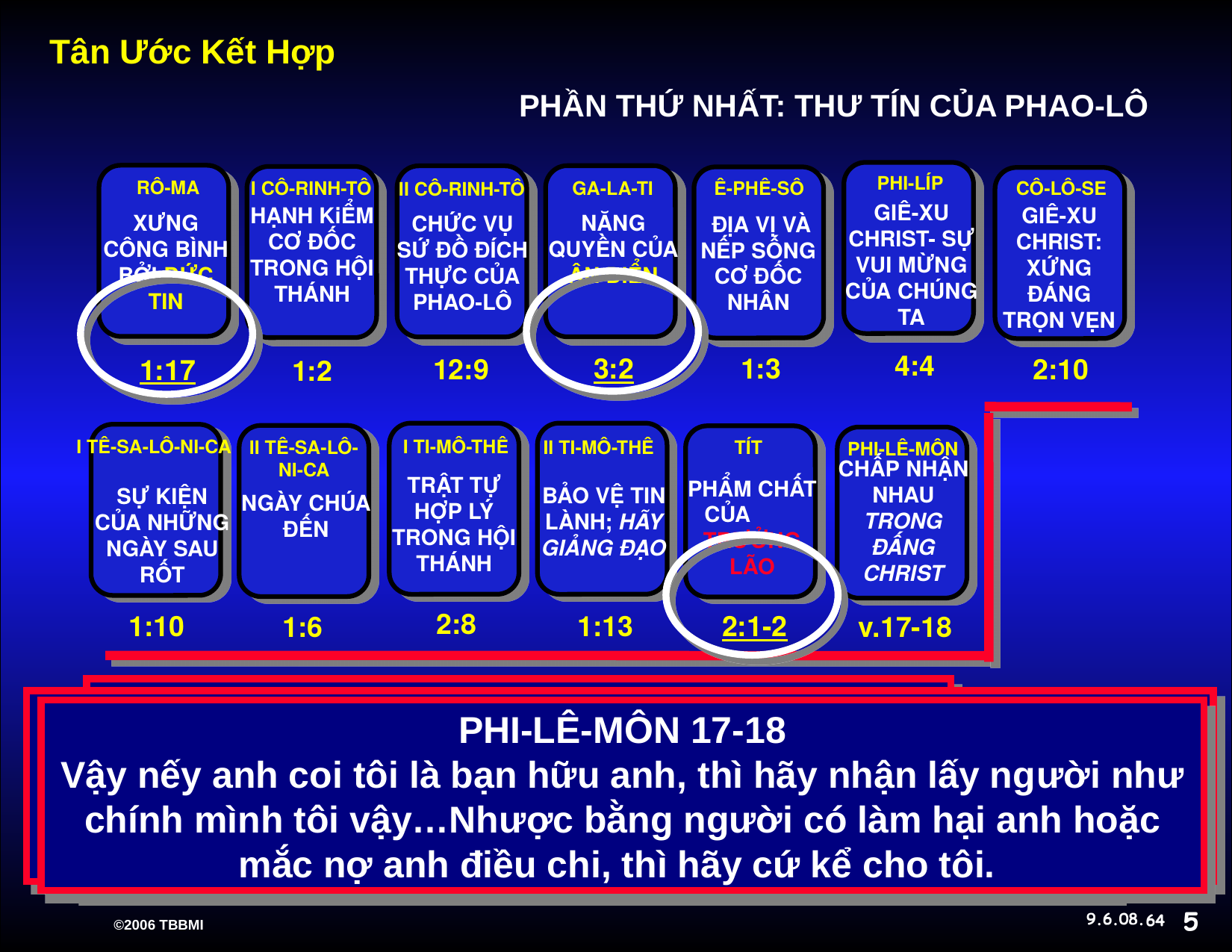

PHẦN THỨ NHẤT: THƯ TÍN CỦA PHAO-LÔ

PHI-LÍP
GIÊ-XU CHRIST- SỰ VUI MỪNG CỦA CHÚNG TA
4:4

RÔ-MA
XƯNG CÔNG BÌNH BỞI ĐỨC TIN
1:17

GA-LA-TI
NĂNG QUYỀN CỦA ÂN ĐIỂN
3:2

II CÔ-RINH-TÔ
CHỨC VỤ SỨ ĐỒ ĐÍCH THỰC CỦA PHAO-LÔ
12:9

I CÔ-RINH-TÔ
HẠNH KiỂM CƠ ĐỐC TRONG HỘI THÁNH
1:2

Ê-PHÊ-SÔ
 ĐỊA VỊ VÀ NẾP SỐNG CƠ ĐỐC NHÂN
1:3

CÔ-LÔ-SE
GIÊ-XU CHRIST: XỨNG ĐÁNG TRỌN VẸN
2:10

I TI-MÔ-THÊ
TRẬT TỰ HỢP LÝ TRONG HỘI THÁNH
2:8

II TI-MÔ-THÊ

BẢO VỆ TIN LÀNH; HÃY GIẢNG ĐẠO
1:13

I TÊ-SA-LÔ-NI-CA
SỰ KIỆN CỦA NHỮNG NGÀY SAU RỐT
1:10

II TÊ-SA-LÔ-NI-CA

NGÀY CHÚA ĐẾN
1:6

TÍT
PHẨM CHẤT CỦA         TRƯỞNG LÃO
2:1-2

PHI-LÊ-MÔN
CHẤP NHẬN NHAU TRONG ĐẤNG CHRIST
v.17-18

II TIMÔTHÊ 1:13
Hãy lấy lòng tin và yêu trong Đức Chúa Jêsus Christ mà giữ lấy mẫu mực của các sự dạy dỗ có ích, là sự con đã nhận lãnh nơi Ta
TÍT 2:1-2
Nhưng con hãy dạy điều hiệp với  đạo lành. Khuyên những già cả phải tiết độ, nghiêm trang, khôn ngoan, có đức tin, lòng yêu thương và tánh nhịn nhục vẹn lành
PHI-LÊ-MÔN 17-18
Vậy nếy anh coi tôi là bạn hữu anh, thì hãy nhận lấy người như chính mình tôi vậy…Nhược bằng người có làm hại anh hoặc mắc nợ anh điều chi, thì hãy cứ kể cho tôi.
I TÊ-SA-LÔ-NI-CA 1:10
…đặng chờ đợi Con Ngài từ trên trời, là Đức Chúa Jêsus mà Ngài đã khiến từ kẻ chết sống lại, tức là Đấng giải cứu chúng ta khỏi cơn thạnh nộ ngày sau
I TI-MÔ-THÊ 2:8
Ta muốn những người đàn ông đều giơ tay thánh sạch lên trời, mà cầu nguyện khắp mọi nơi, chớ có giận dữ và cãi cọ
II TÊ-SA-LÔ-NI-CA 1:6
Vả, theo sự công bình của Đức Chúa Trời, thì ắt là Ngài lấy điều khổ báo cho những kẻ làm khổ anh em

5
64